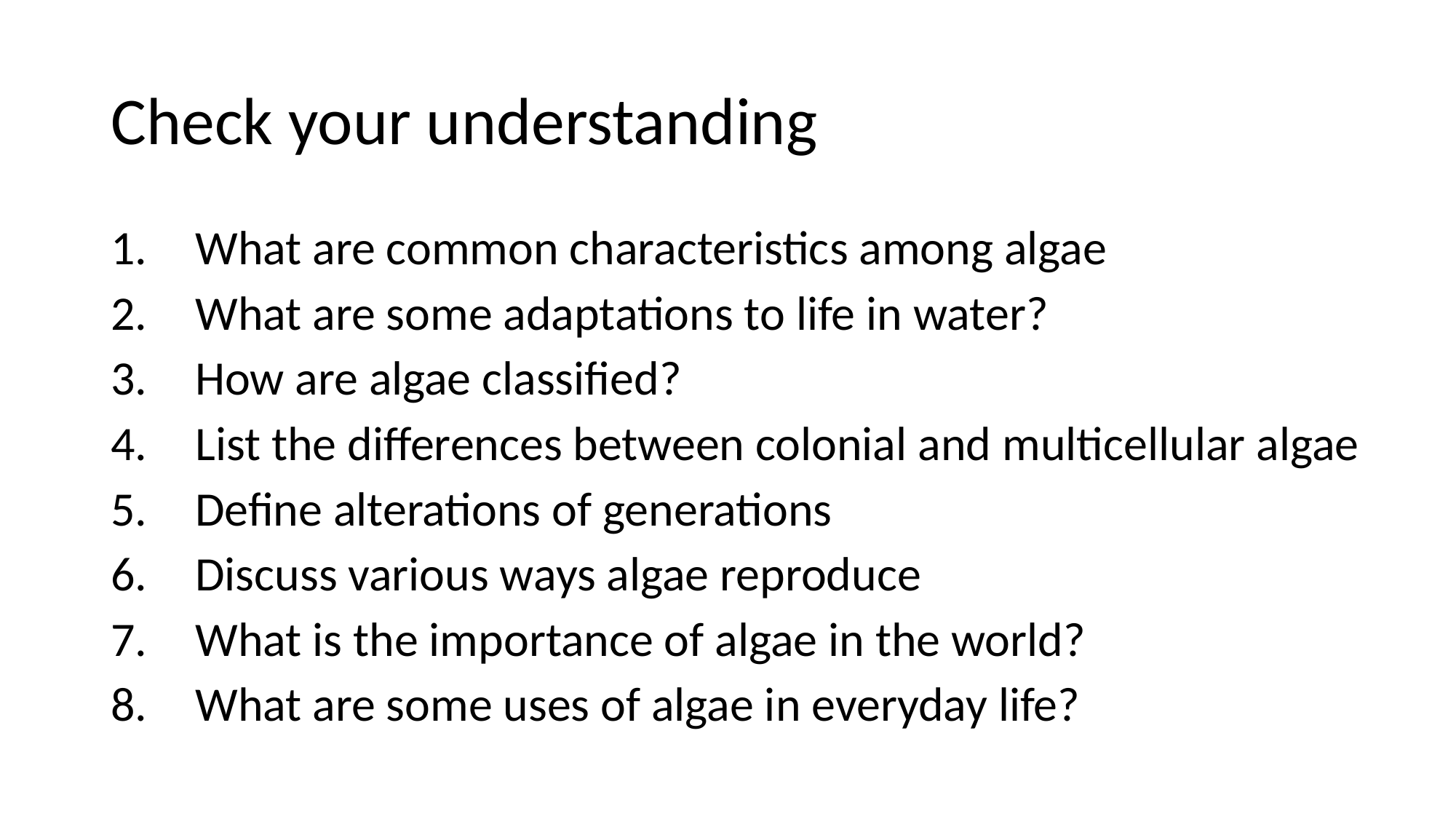

# Check your understanding
What are common characteristics among algae
What are some adaptations to life in water?
How are algae classified?
List the differences between colonial and multicellular algae
Define alterations of generations
Discuss various ways algae reproduce
What is the importance of algae in the world?
What are some uses of algae in everyday life?